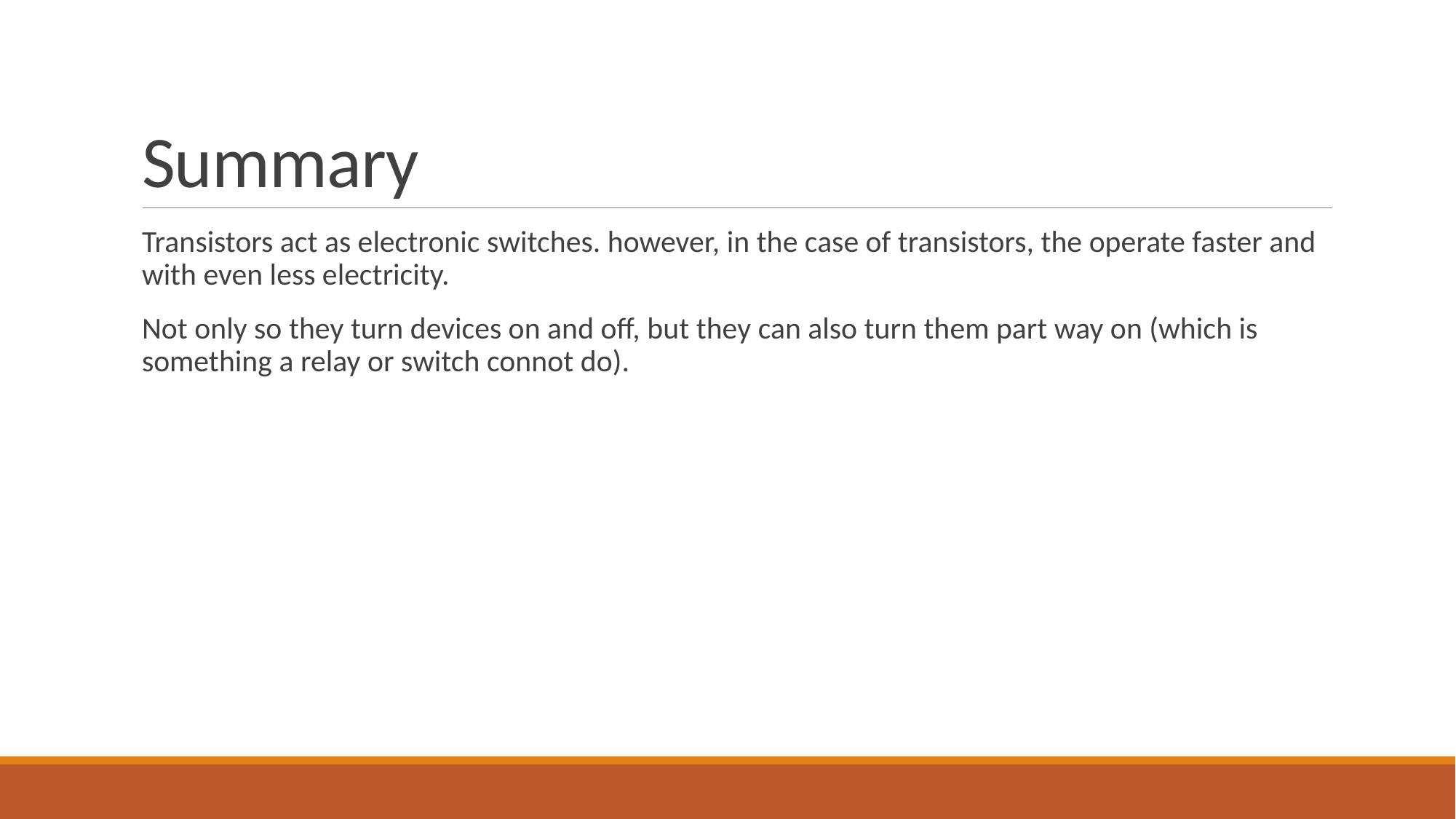

# Summary
Transistors act as electronic switches. however, in the case of transistors, the operate faster and with even less electricity.
Not only so they turn devices on and off, but they can also turn them part way on (which is something a relay or switch connot do).